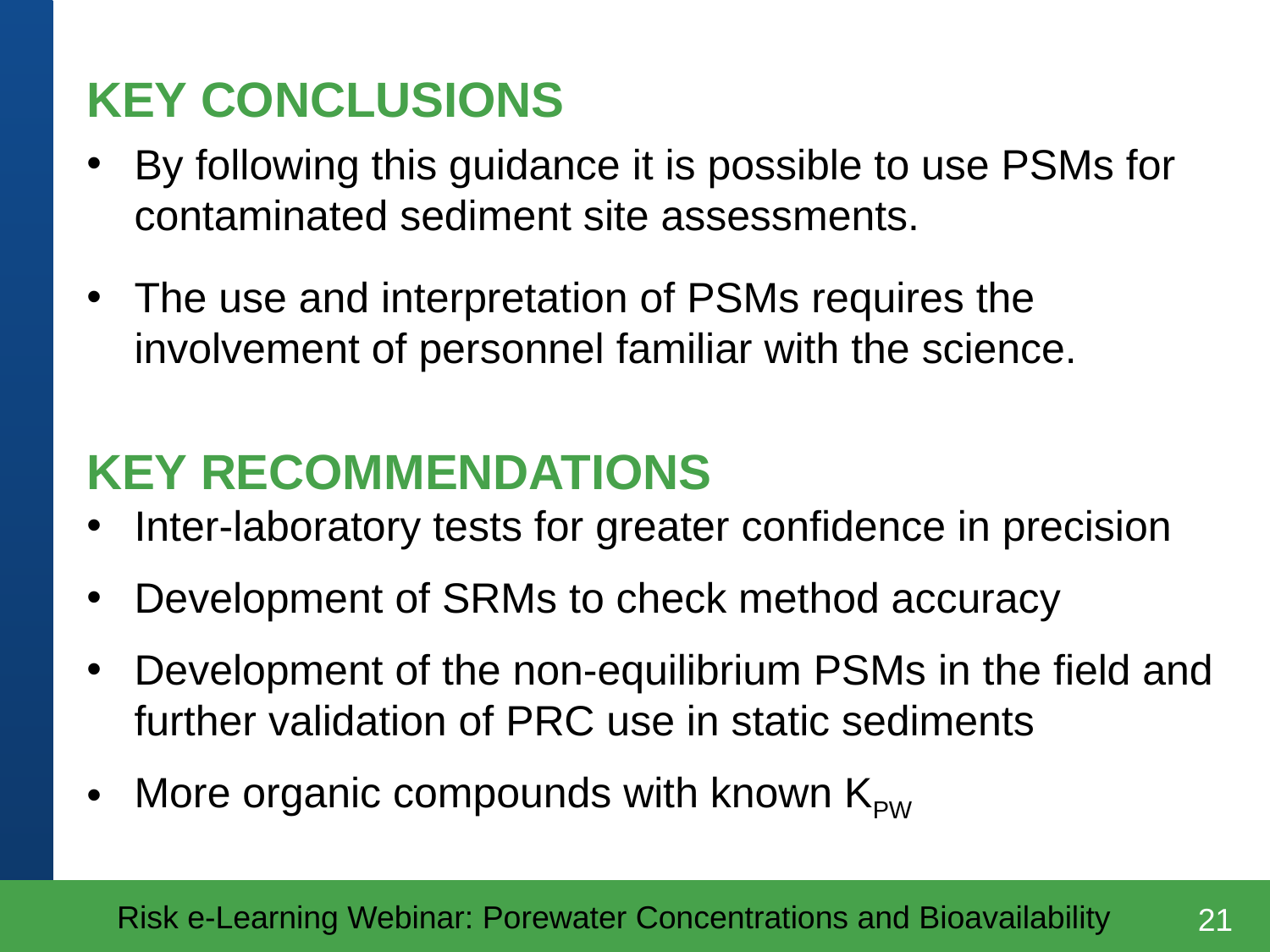

KEY CONCLUSIONS
By following this guidance it is possible to use PSMs for contaminated sediment site assessments.
The use and interpretation of PSMs requires the involvement of personnel familiar with the science.
KEY RECOMMENDATIONS
Inter-laboratory tests for greater confidence in precision
Development of SRMs to check method accuracy
Development of the non-equilibrium PSMs in the field and further validation of PRC use in static sediments
More organic compounds with known KPW